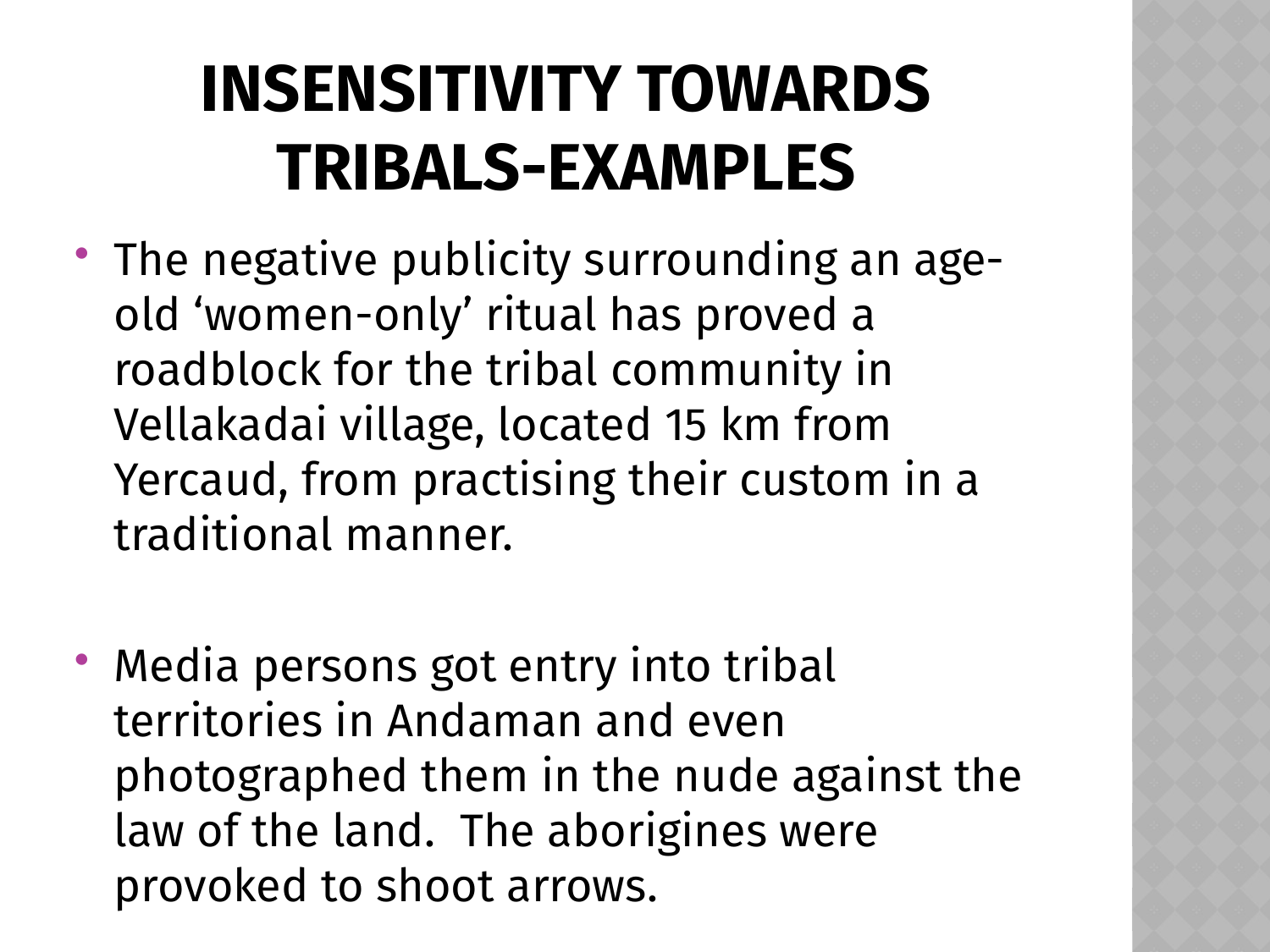

# Insensitivity TOWARDS TRIBALS-Examples
The negative publicity surrounding an age-old ‘women-only’ ritual has proved a roadblock for the tribal community in Vellakadai village, located 15 km from Yercaud, from practising their custom in a traditional manner.

Media persons got entry into tribal territories in Andaman and even photographed them in the nude against the law of the land.  The aborigines were provoked to shoot arrows.